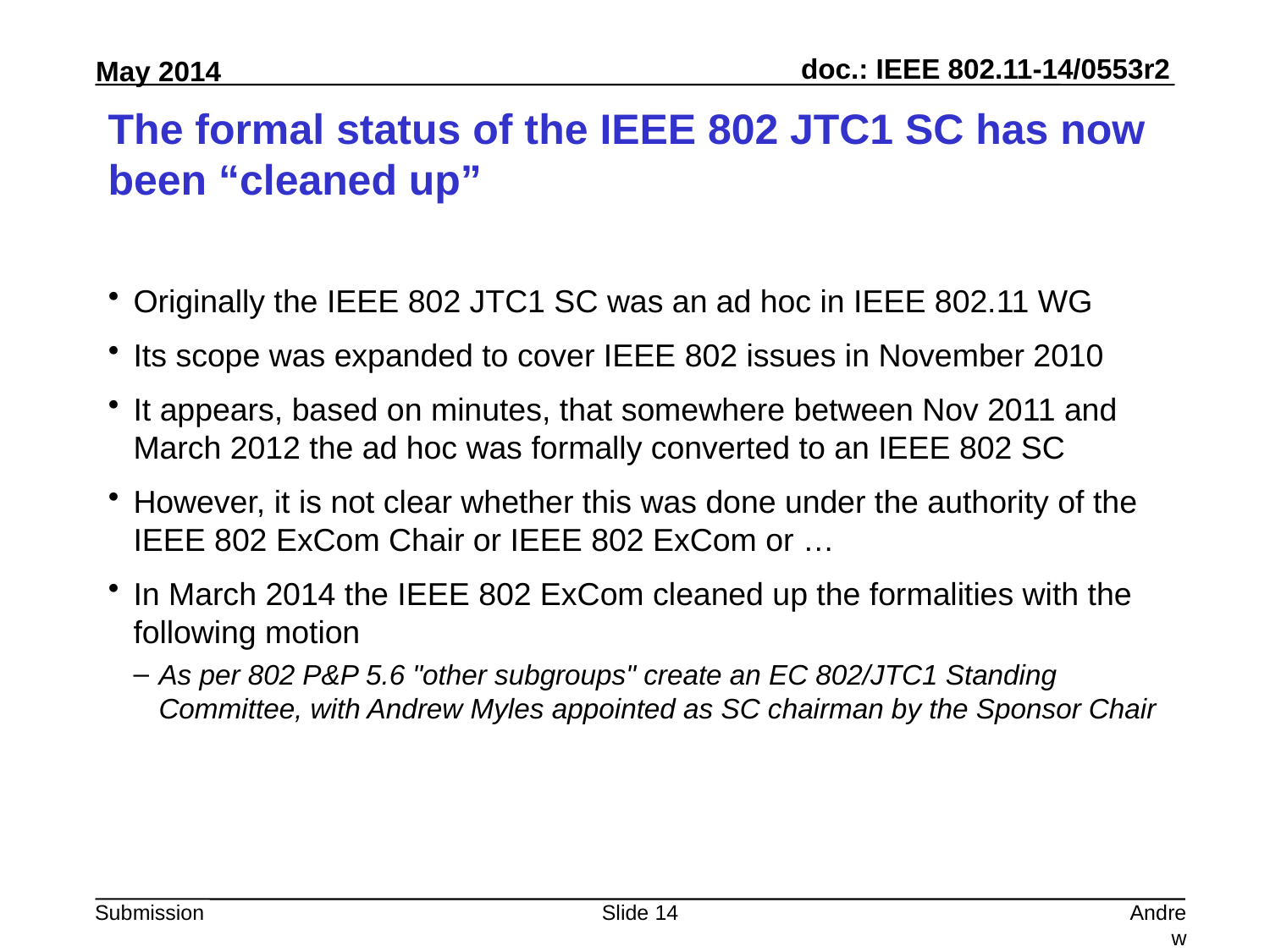

# The formal status of the IEEE 802 JTC1 SC has now been “cleaned up”
Originally the IEEE 802 JTC1 SC was an ad hoc in IEEE 802.11 WG
Its scope was expanded to cover IEEE 802 issues in November 2010
It appears, based on minutes, that somewhere between Nov 2011 and March 2012 the ad hoc was formally converted to an IEEE 802 SC
However, it is not clear whether this was done under the authority of the IEEE 802 ExCom Chair or IEEE 802 ExCom or …
In March 2014 the IEEE 802 ExCom cleaned up the formalities with the following motion
As per 802 P&P 5.6 "other subgroups" create an EC 802/JTC1 Standing Committee, with Andrew Myles appointed as SC chairman by the Sponsor Chair

Slide 14
Andrew Myles, Cisco